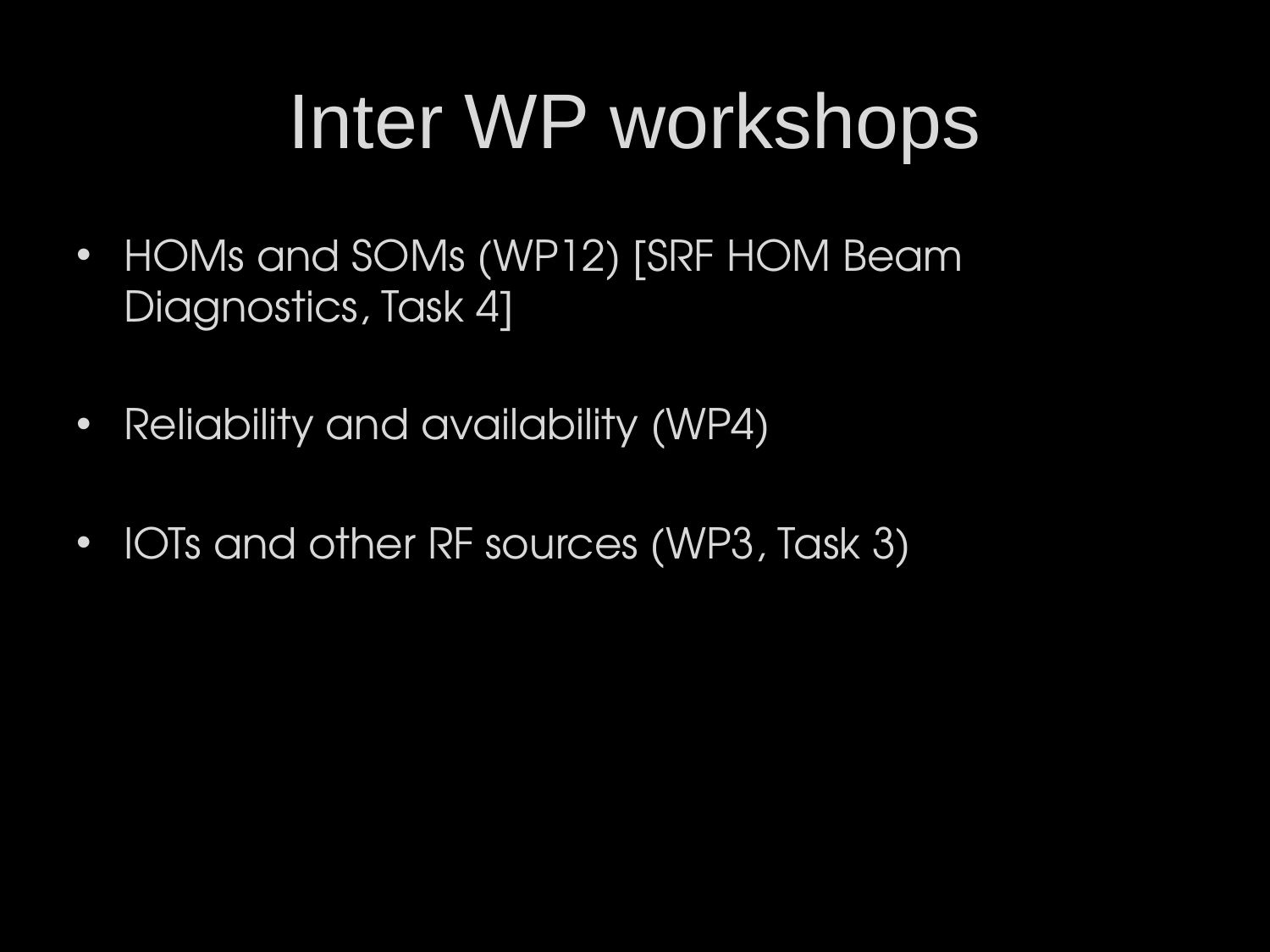

# Inter WP workshops
HOMs and SOMs (WP12) [SRF HOM Beam Diagnostics, Task 4]

Reliability and availability (WP4)

IOTs and other RF sources (WP3, Task 3)